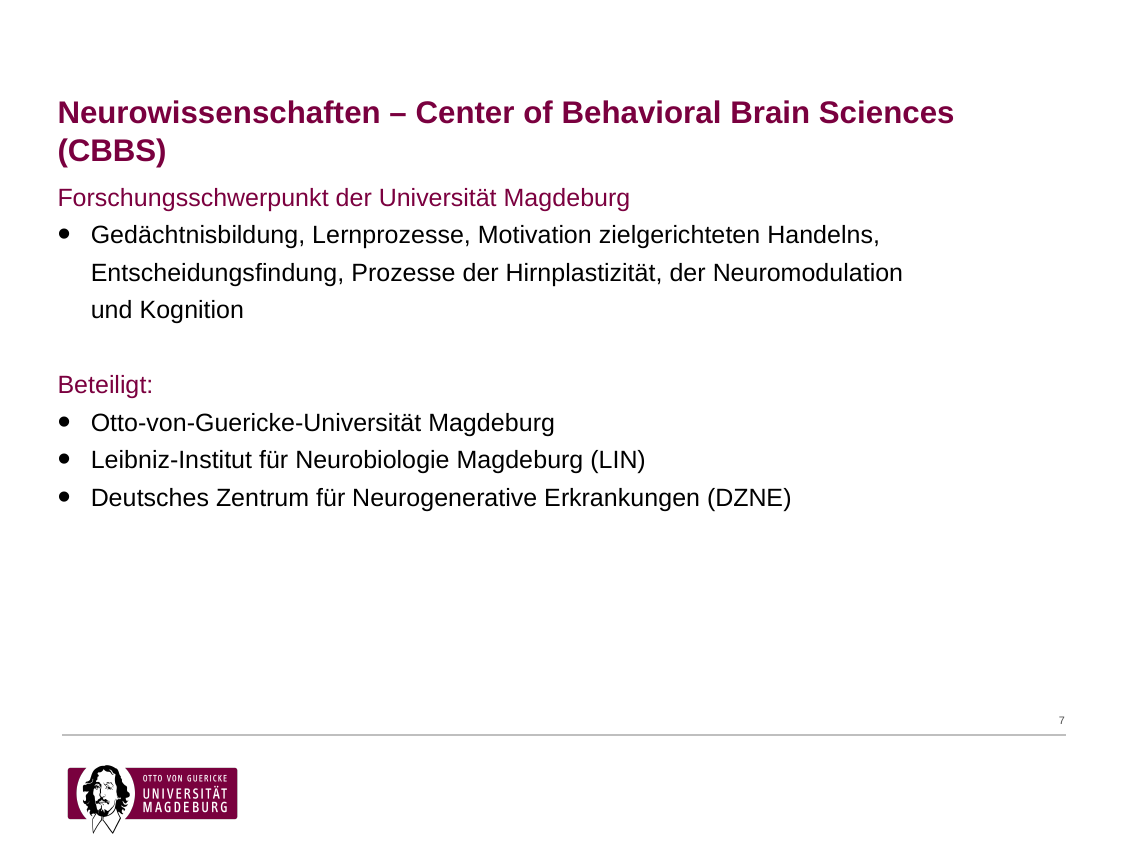

# Neurowissenschaften – Center of Behavioral Brain Sciences (CBBS)
Forschungsschwerpunkt der Universität Magdeburg
Gedächtnisbildung, Lernprozesse, Motivation zielgerichteten Handelns, Entscheidungsfindung, Prozesse der Hirnplastizität, der Neuromodulation
und Kognition

Beteiligt:
Otto-von-Guericke-Universität Magdeburg
Leibniz-Institut für Neurobiologie Magdeburg (LIN)
Deutsches Zentrum für Neurogenerative Erkrankungen (DZNE)